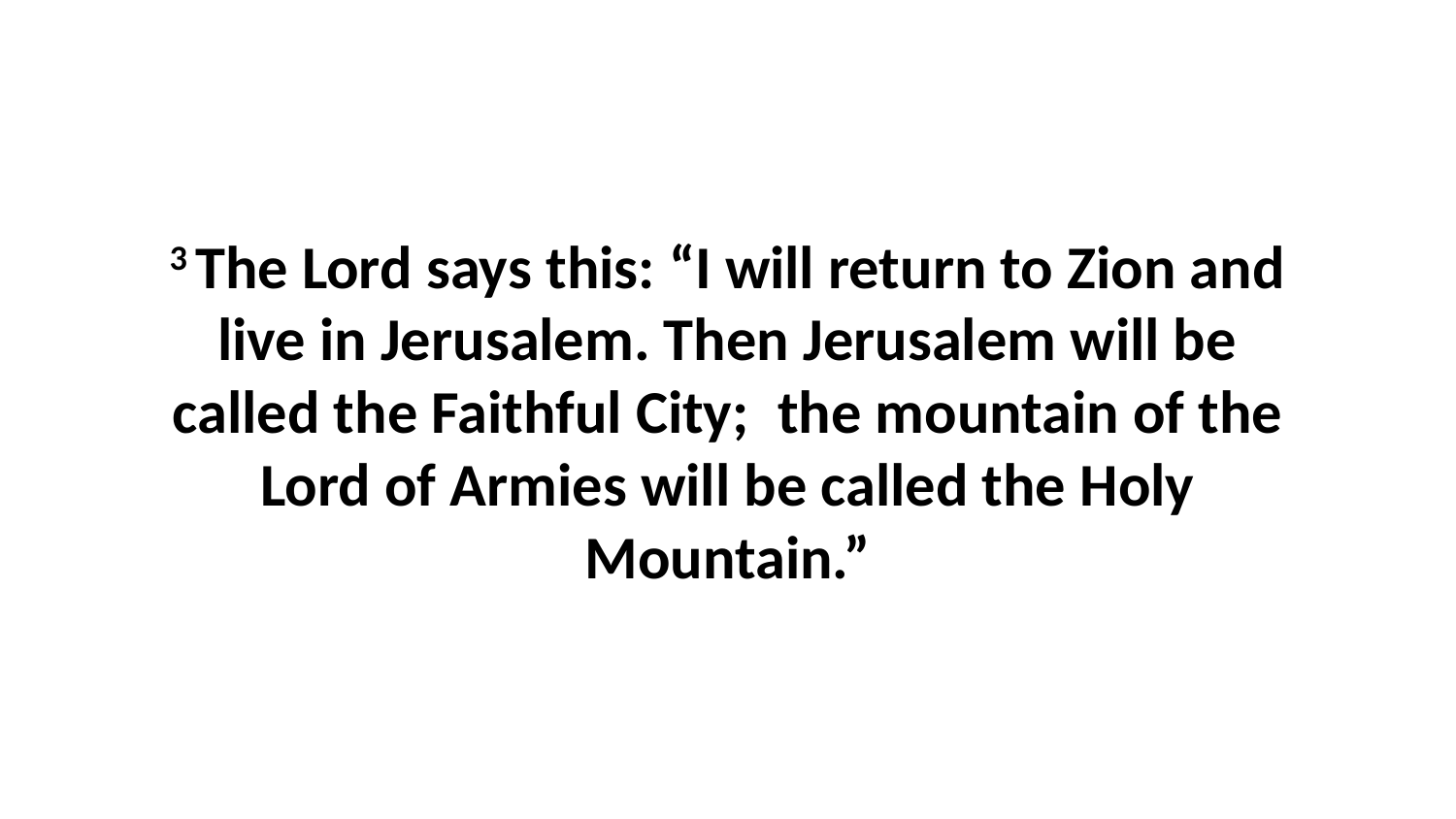

3 The Lord says this: “I will return to Zion and live in Jerusalem. Then Jerusalem will be called the Faithful City;  the mountain of the Lord of Armies will be called the Holy Mountain.”